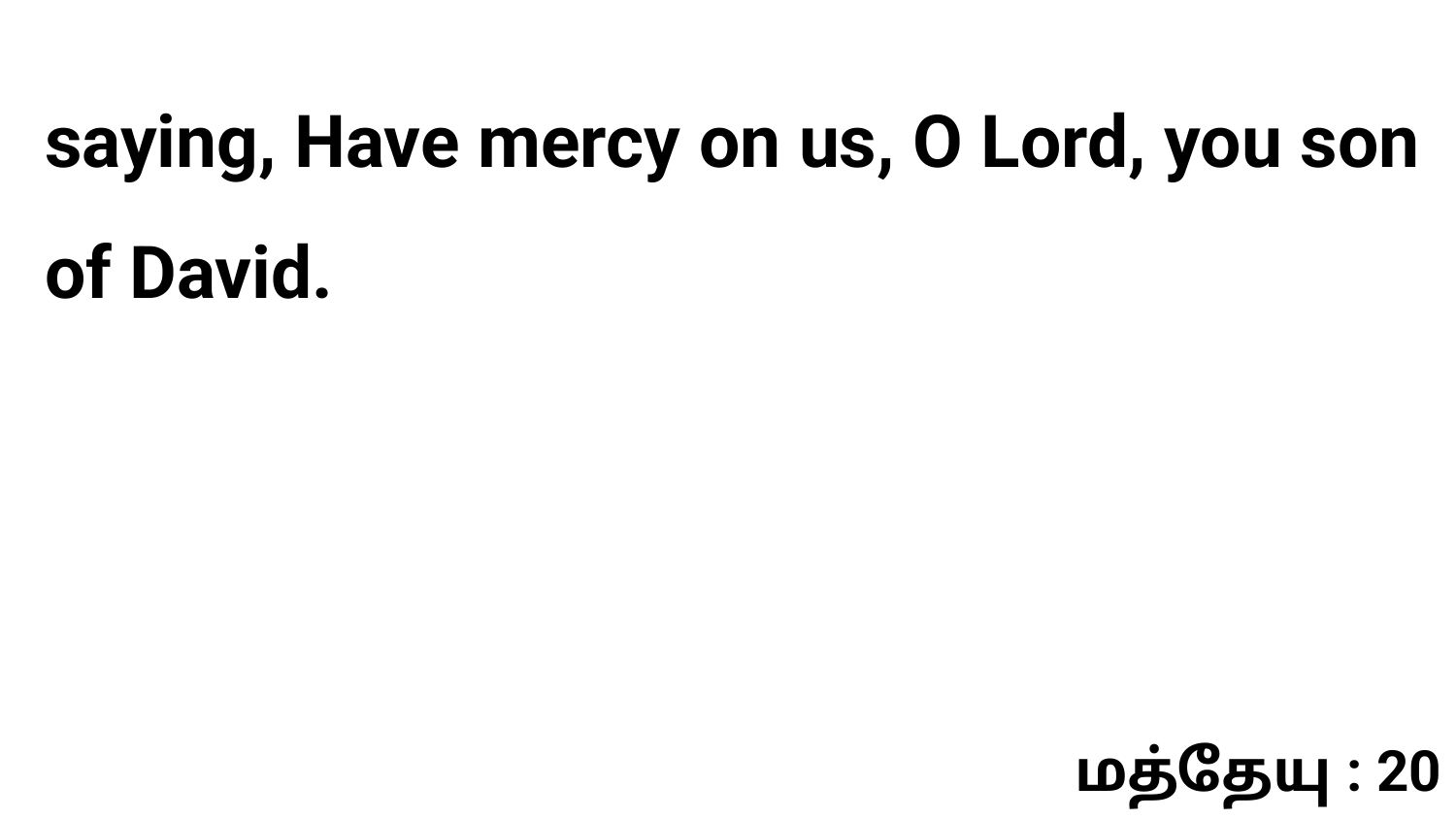

saying, Have mercy on us, O Lord, you son of David.
மத்தேயு : 20